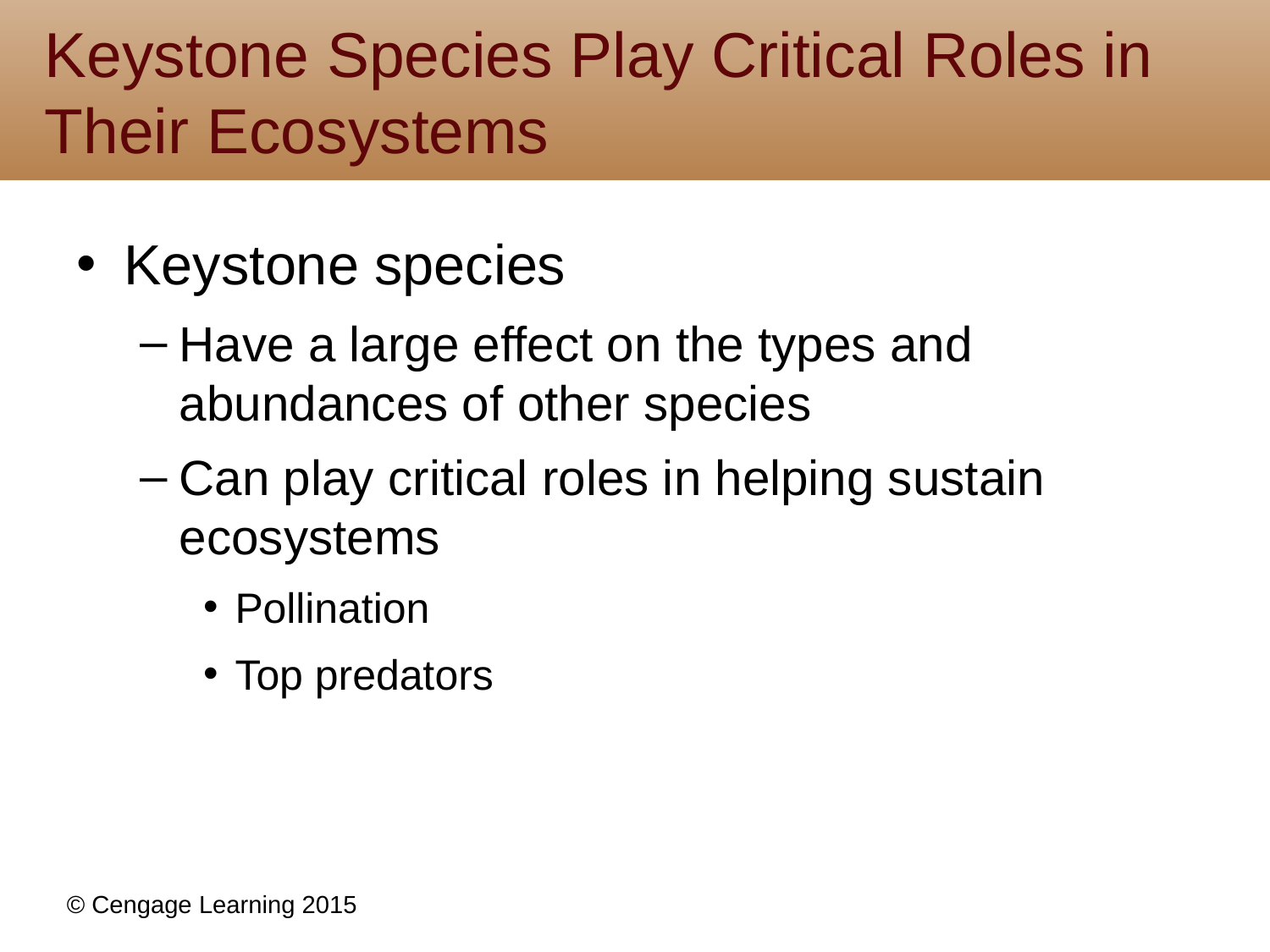

# Keystone Species Play Critical Roles in Their Ecosystems
Keystone species
Have a large effect on the types and abundances of other species
Can play critical roles in helping sustain ecosystems
Pollination
Top predators